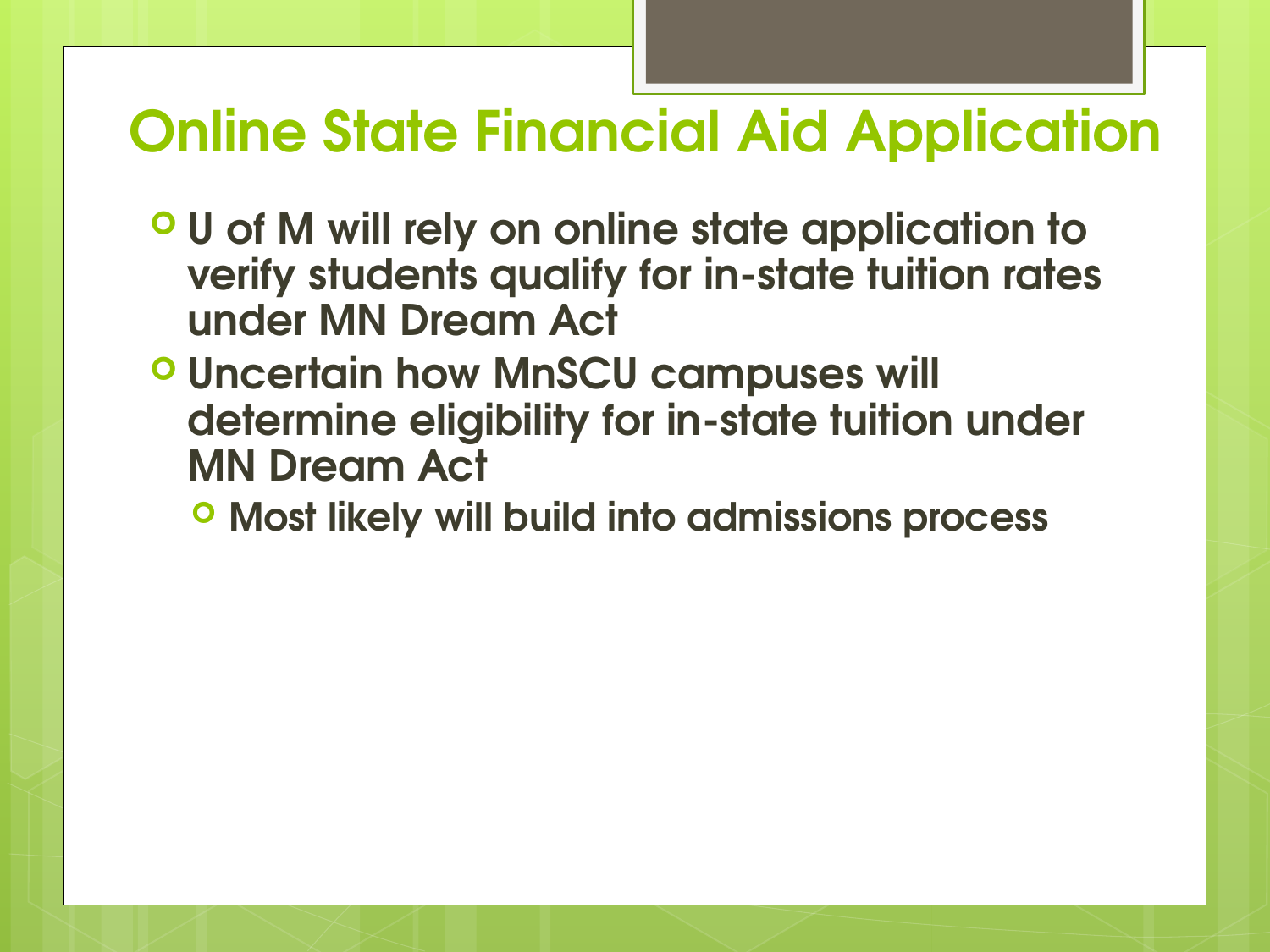

# Online State Financial Aid Application
U of M will rely on online state application to verify students qualify for in-state tuition rates under MN Dream Act
Uncertain how MnSCU campuses will determine eligibility for in-state tuition under MN Dream Act
Most likely will build into admissions process